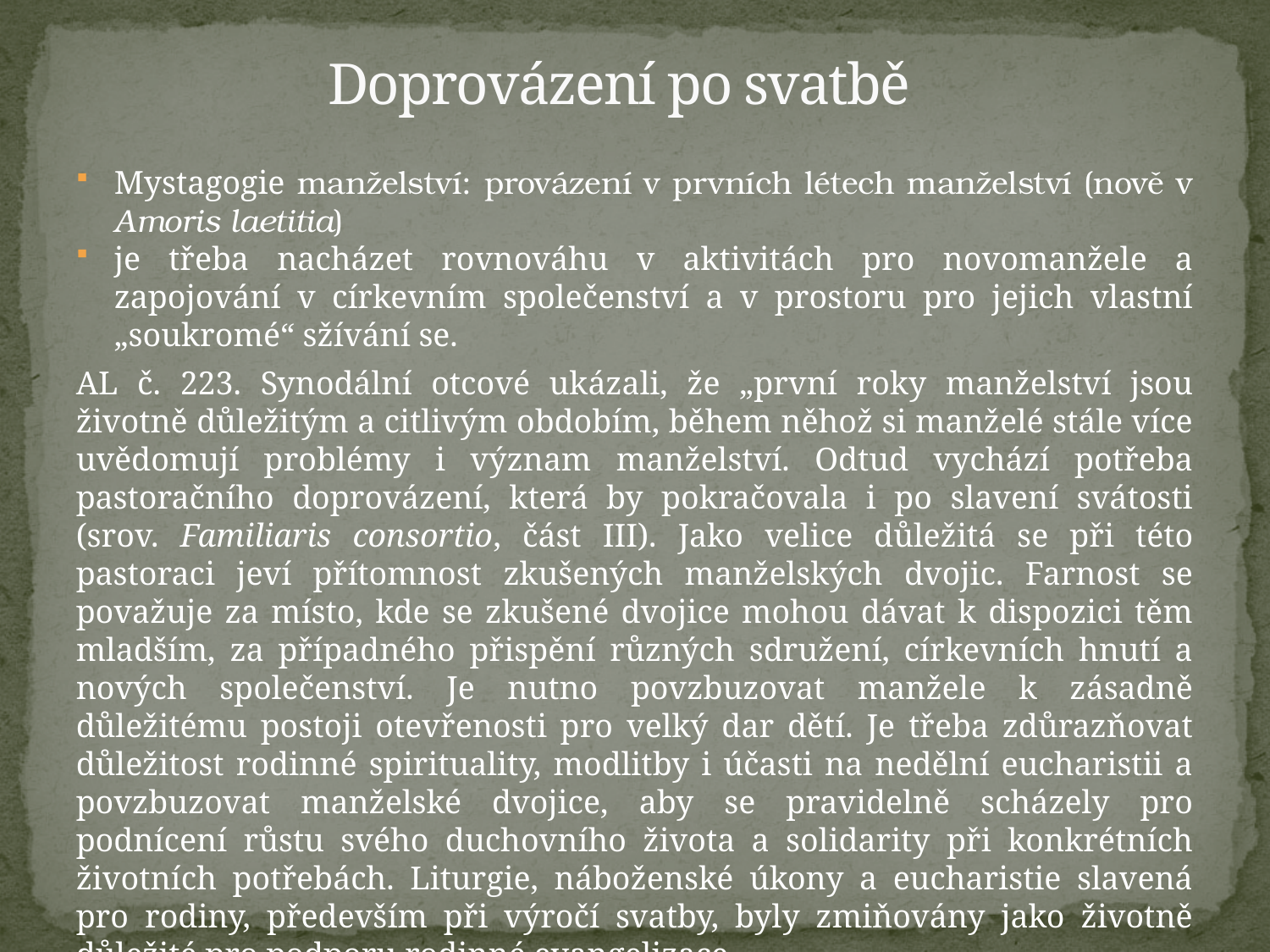

# Doprovázení po svatbě
Mystagogie manželství: provázení v prvních létech manželství (nově v Amoris laetitia)
je třeba nacházet rovnováhu v aktivitách pro novomanžele a zapojování v církevním společenství a v prostoru pro jejich vlastní „soukromé“ sžívání se.
AL č. 223. Synodální otcové ukázali, že „první roky manželství jsou životně důležitým a citlivým obdobím, během něhož si manželé stále více uvědomují problémy i význam manželství. Odtud vychází potřeba pastoračního doprovázení, která by pokračovala i po slavení svátosti (srov. Familiaris consortio, část III). Jako velice důležitá se při této pastoraci jeví přítomnost zkušených manželských dvojic. Farnost se považuje za místo, kde se zkušené dvojice mohou dávat k dispozici těm mladším, za případného přispění různých sdružení, církevních hnutí a nových společenství. Je nutno povzbuzovat manžele k zásadně důležitému postoji otevřenosti pro velký dar dětí. Je třeba zdůrazňovat důležitost rodinné spirituality, modlitby i účasti na nedělní eucharistii a povzbuzovat manželské dvojice, aby se pravidelně scházely pro podnícení růstu svého duchovního života a solidarity při konkrétních životních potřebách. Liturgie, náboženské úkony a eucharistie slavená pro rodiny, především při výročí svatby, byly zmiňovány jako životně důležité pro podporu rodinné evangelizace.